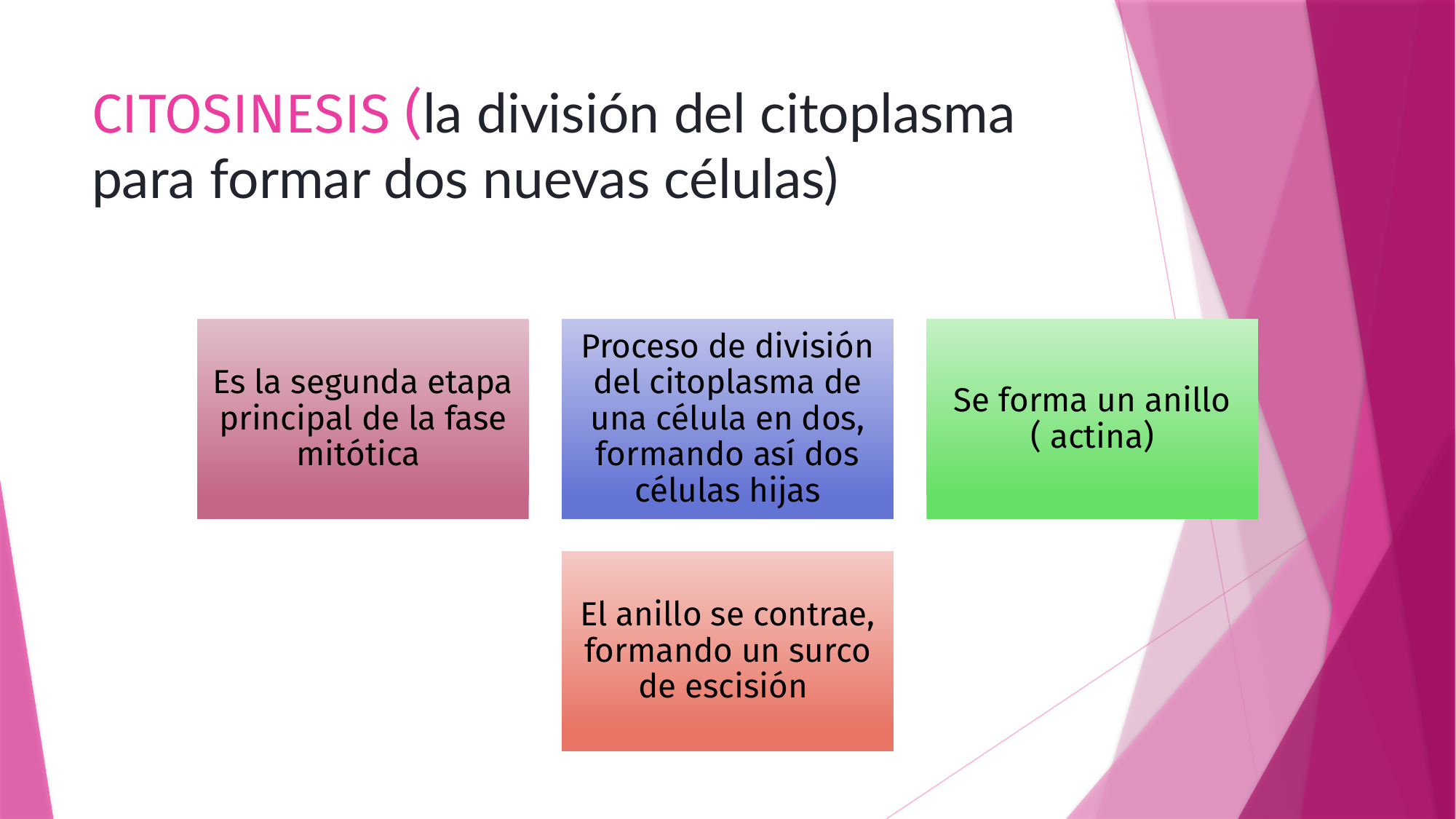

# CITOSINESIS (la división del citoplasma para formar dos nuevas células)
Es la segunda etapa principal de la fase mitótica
Proceso de división del citoplasma de una célula en dos, formando así dos células hijas
Se forma un anillo ( actina)
El anillo se contrae, formando un surco de escisión